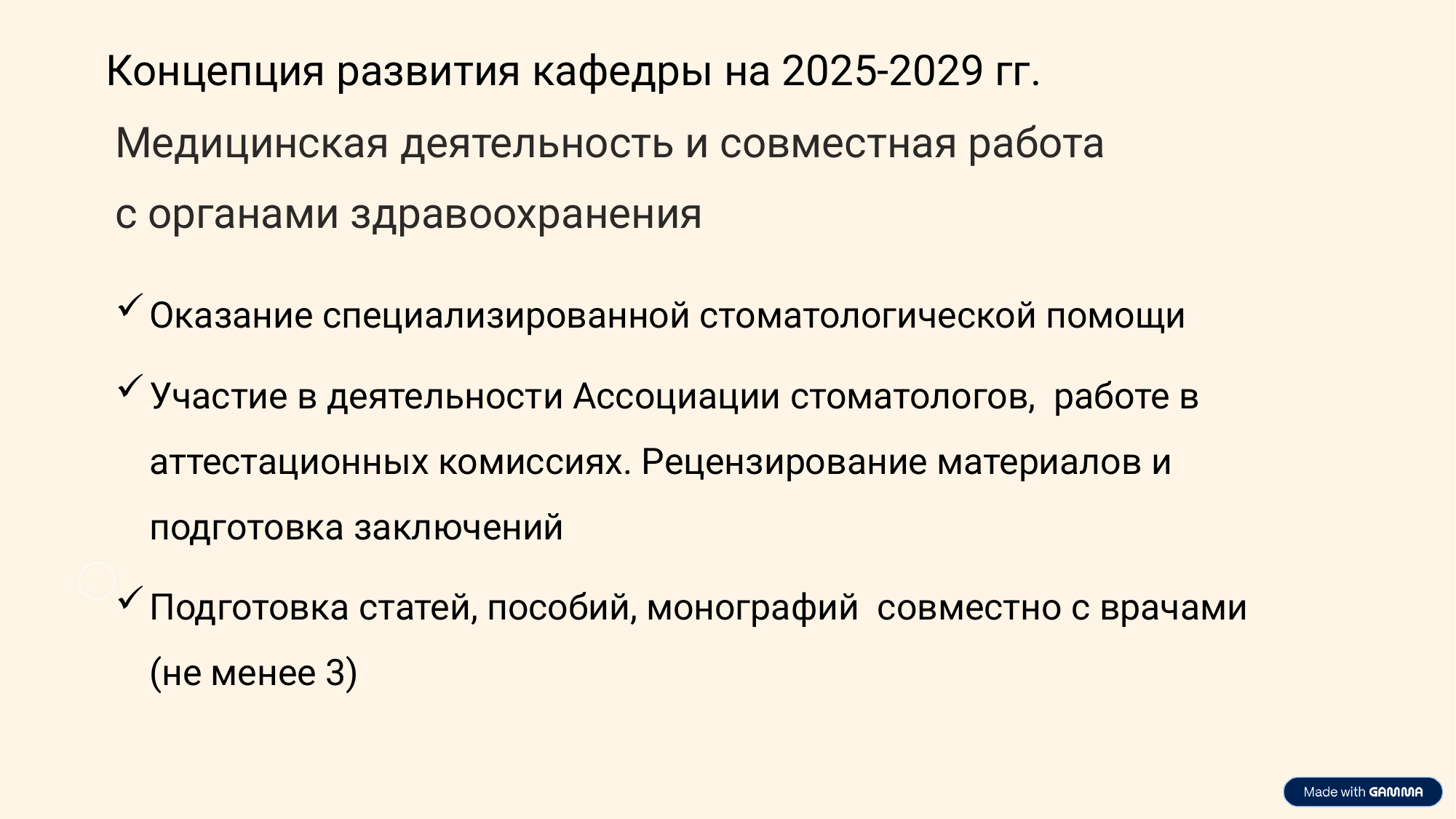

Концепция развития кафедры на 2025-2029 гг.
Медицинская деятельность и совместная работа
с органами здравоохранения

Оказание специализированной стоматологической помощи
Участие в деятельности Ассоциации стоматологов,  работе в аттестационных комиссиях. Рецензирование материалов и подготовка заключений
Подготовка статей, пособий, монографий  совместно с врачами (не менее 3)